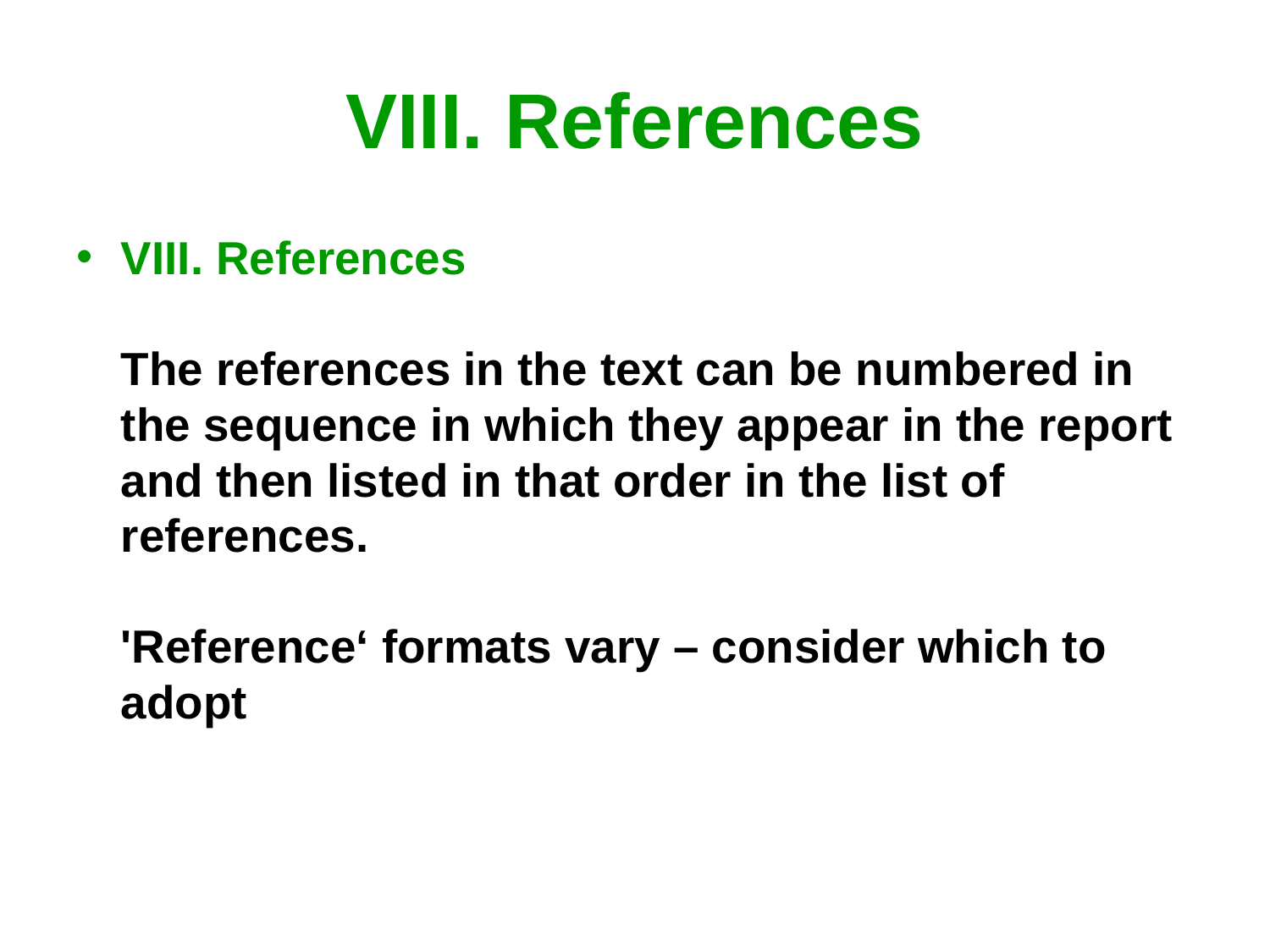

# VIII. References
VIII. References
The references in the text can be numbered in the sequence in which they appear in the report and then listed in that order in the list of references.
'Reference‘ formats vary – consider which to adopt